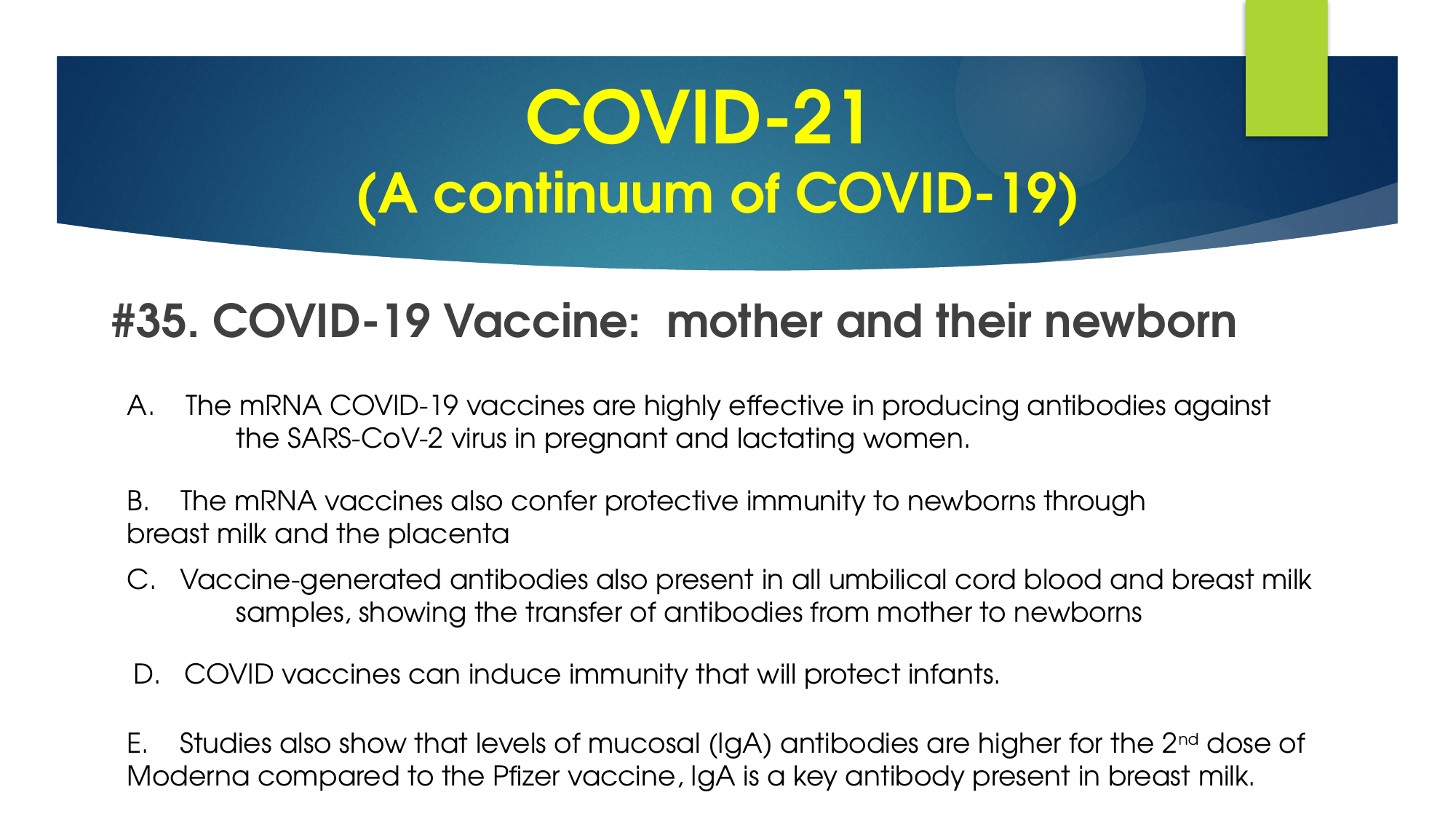

COVID-21
 (A continuum of COVID-19)
#

#35. COVID-19 Vaccine:  mother and their newborn

A.    The mRNA COVID-19 vaccines are highly effective in producing antibodies against 	the SARS-CoV-2 virus in pregnant and lactating women.
B.    The mRNA vaccines also confer protective immunity to newborns through 	breast milk and the placenta
C.   Vaccine-generated antibodies also present in all umbilical cord blood and breast milk 	samples, showing the transfer of antibodies from mother to newborns
D.   COVID vaccines can induce immunity that will protect infants.
E.    Studies also show that levels of mucosal (IgA) antibodies are higher for the 2nd dose of 	Moderna compared to the Pfizer vaccine, IgA is a key antibody present in breast milk.